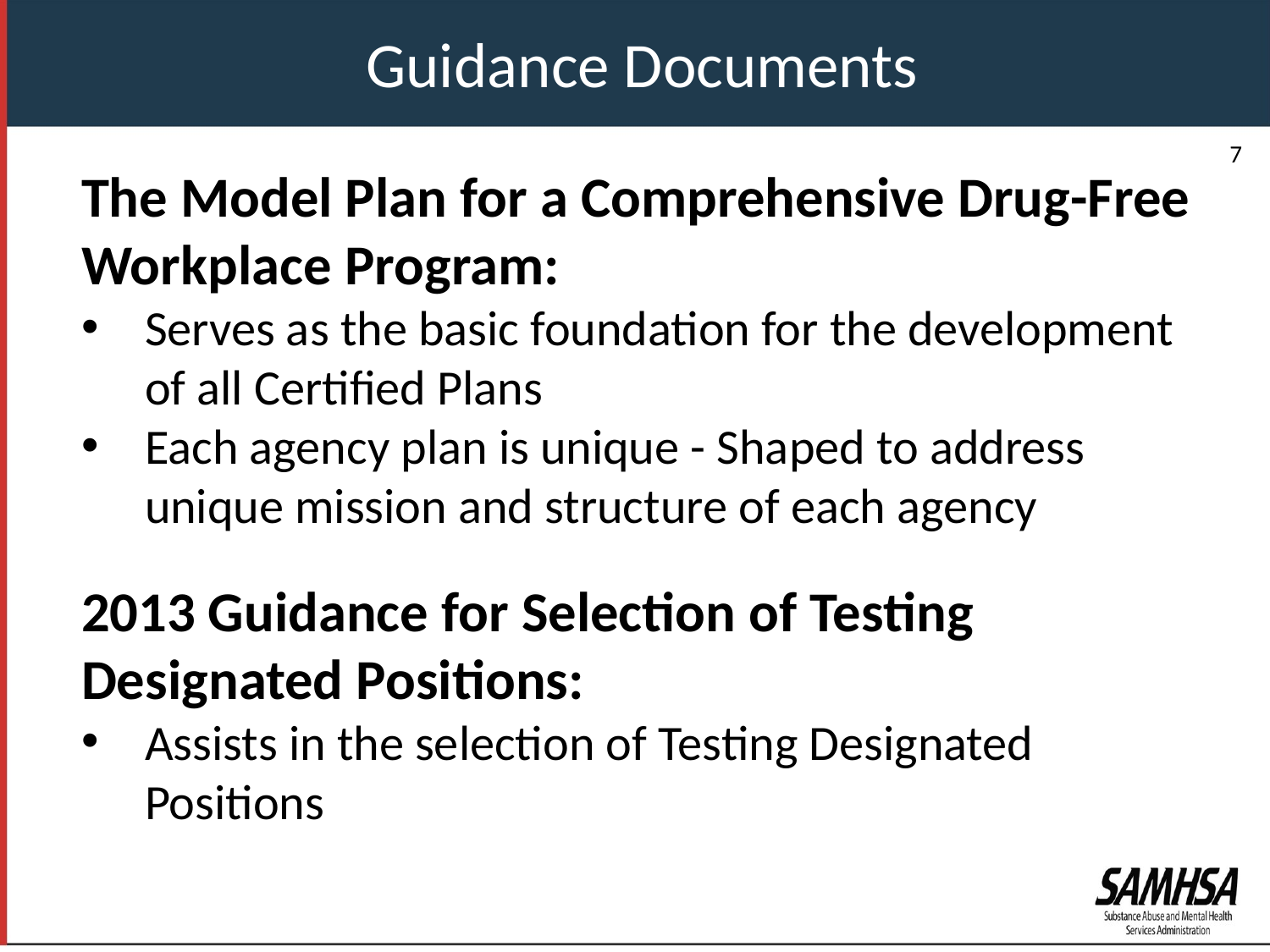

Guidance Documents
7
The Model Plan for a Comprehensive Drug-Free Workplace Program:
Serves as the basic foundation for the development  of all Certified Plans
Each agency plan is unique - Shaped to address unique mission and structure of each agency

2013 Guidance for Selection of Testing Designated Positions:
Assists in the selection of Testing Designated Positions